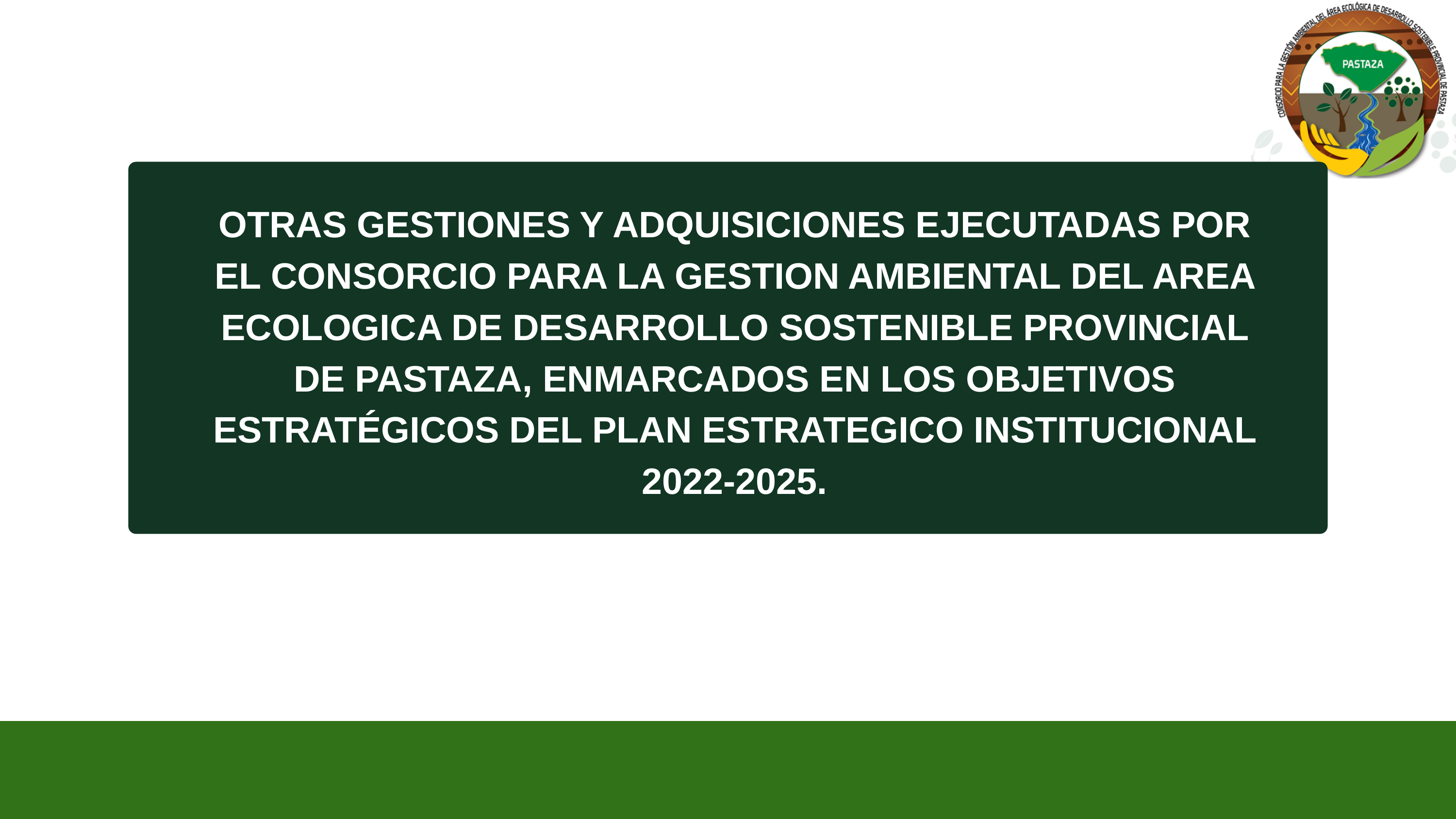

OTRAS GESTIONES Y ADQUISICIONES EJECUTADAS POR EL CONSORCIO PARA LA GESTION AMBIENTAL DEL AREA ECOLOGICA DE DESARROLLO SOSTENIBLE PROVINCIAL DE PASTAZA, ENMARCADOS EN LOS OBJETIVOS ESTRATÉGICOS DEL PLAN ESTRATEGICO INSTITUCIONAL 2022-2025.